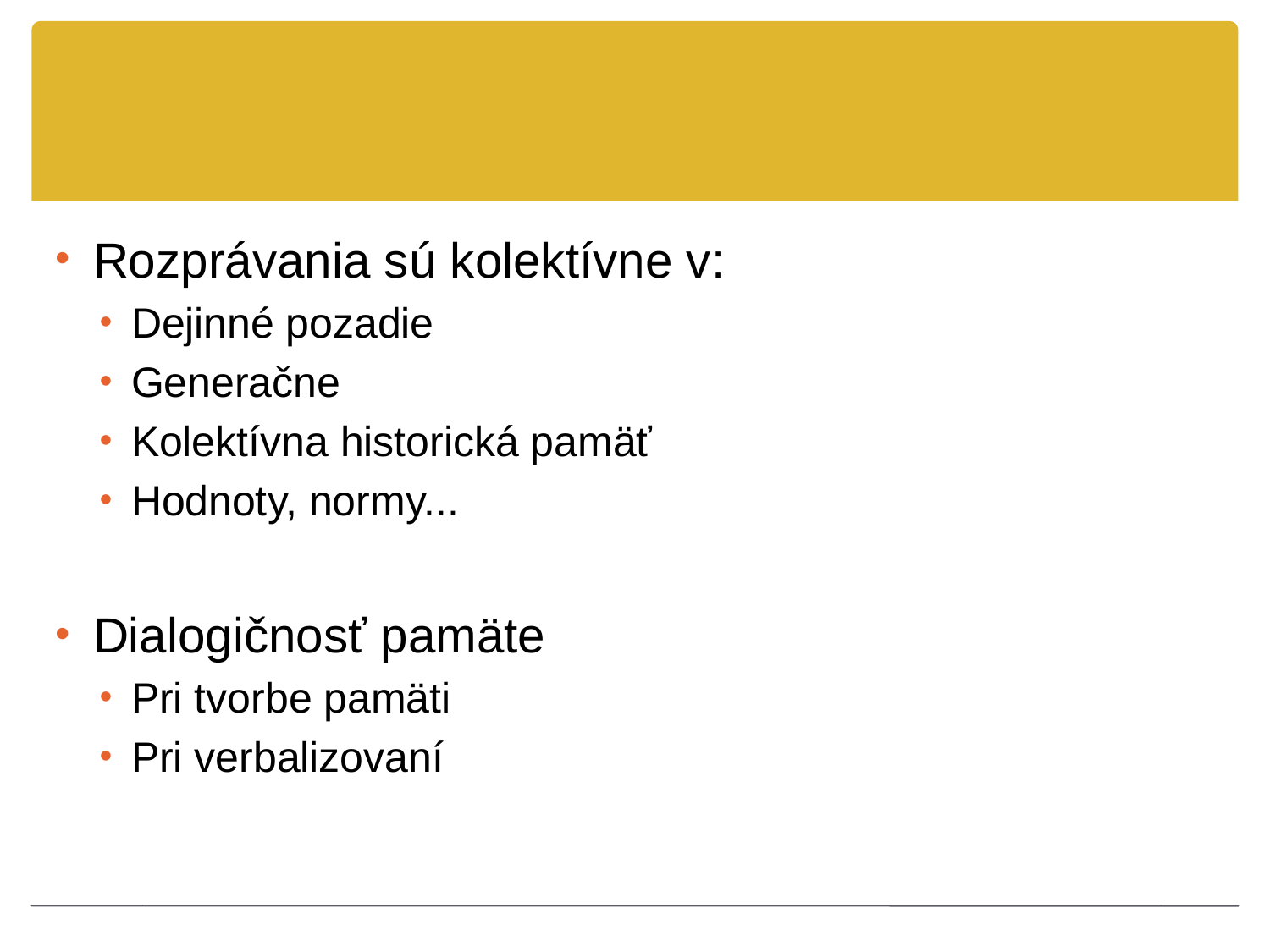

#
Rozprávania sú kolektívne v:
Dejinné pozadie
Generačne
Kolektívna historická pamäť
Hodnoty, normy...

Dialogičnosť pamäte
Pri tvorbe pamäti
Pri verbalizovaní